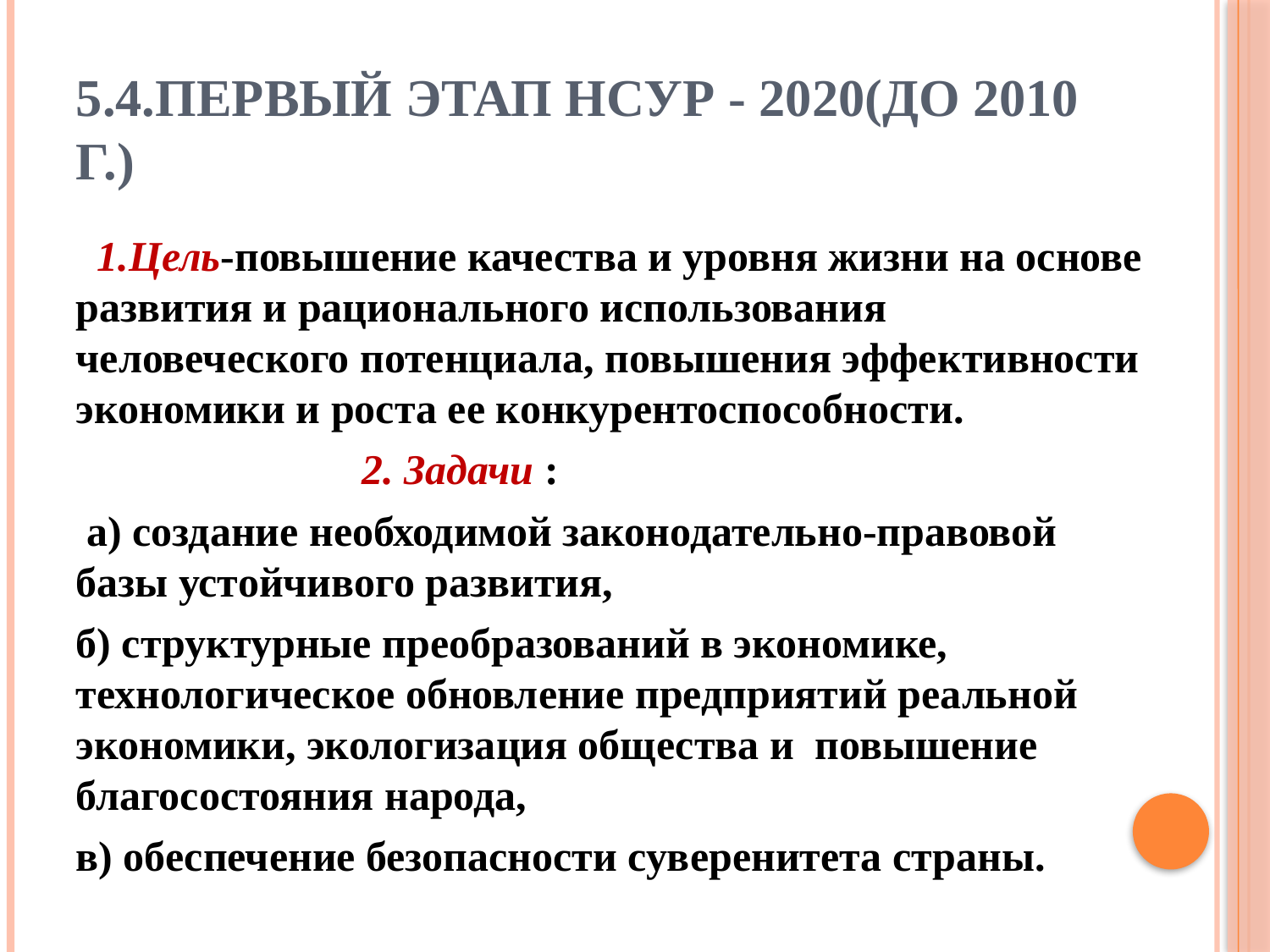

# 5.4.Первый этап НСУР - 2020(до 2010 г.)
  1.Цель-повышение качества и уровня жизни на основе развития и рационального использования человеческого потенциала, повышения эффективности экономики и роста ее конкурентоспособности.
                           2. Задачи :
 а) создание необходимой законодательно-правовой базы устойчивого развития,
б) структурные преобразований в экономике, технологическое обновление предприятий реальной экономики, экологизация общества и  повышение благосостояния народа,
в) обеспечение безопасности суверенитета страны.